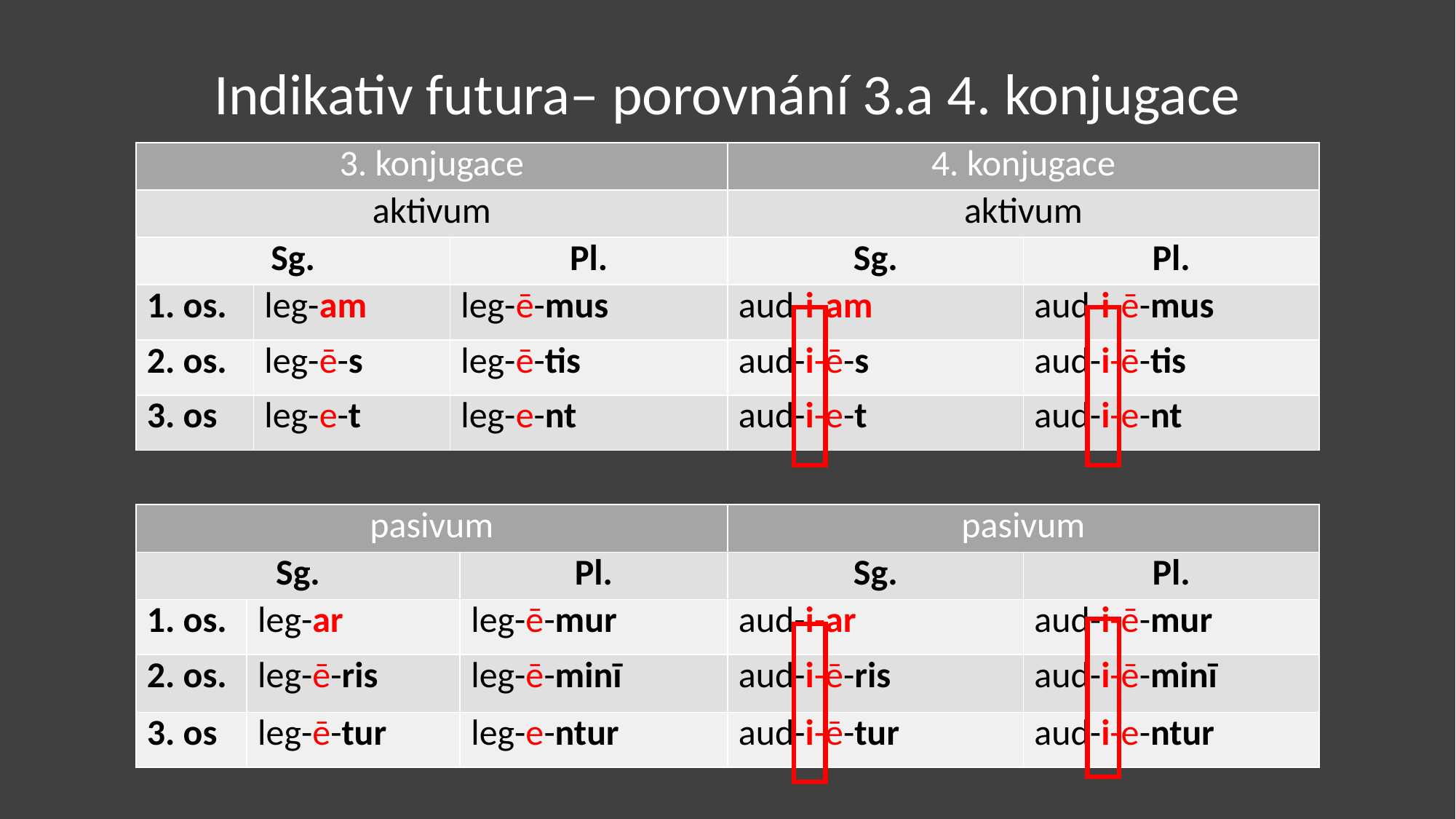

# Indikativ futura– porovnání 3.a 4. konjugace
| 3. konjugace |  |  | 4. konjugace |  |
| --- | --- | --- | --- | --- |
| aktivum |  |  | aktivum |  |
| Sg. |  | Pl. | Sg. | Pl. |
| 1. os. | leg-am | leg-ē-mus | aud-i-am | aud-i-ē-mus |
| 2. os. | leg-ē-s | leg-ē-tis | aud-i-ē-s | aud-i-ē-tis |
| 3. os | leg-e-t | leg-e-nt | aud-i-e-t | aud-i-e-nt |

| pasivum |  |  | pasivum |  |
| --- | --- | --- | --- | --- |
| Sg. |  | Pl. | Sg. | Pl. |
| 1. os. | leg-ar | leg-ē-mur | aud-i-ar | aud-i-ē-mur |
| 2. os. | leg-ē-ris | leg-ē-minī | aud-i-ē-ris | aud-i-ē-minī |
| 3. os | leg-ē-tur | leg-e-ntur | aud-i-ē-tur | aud-i-e-ntur |